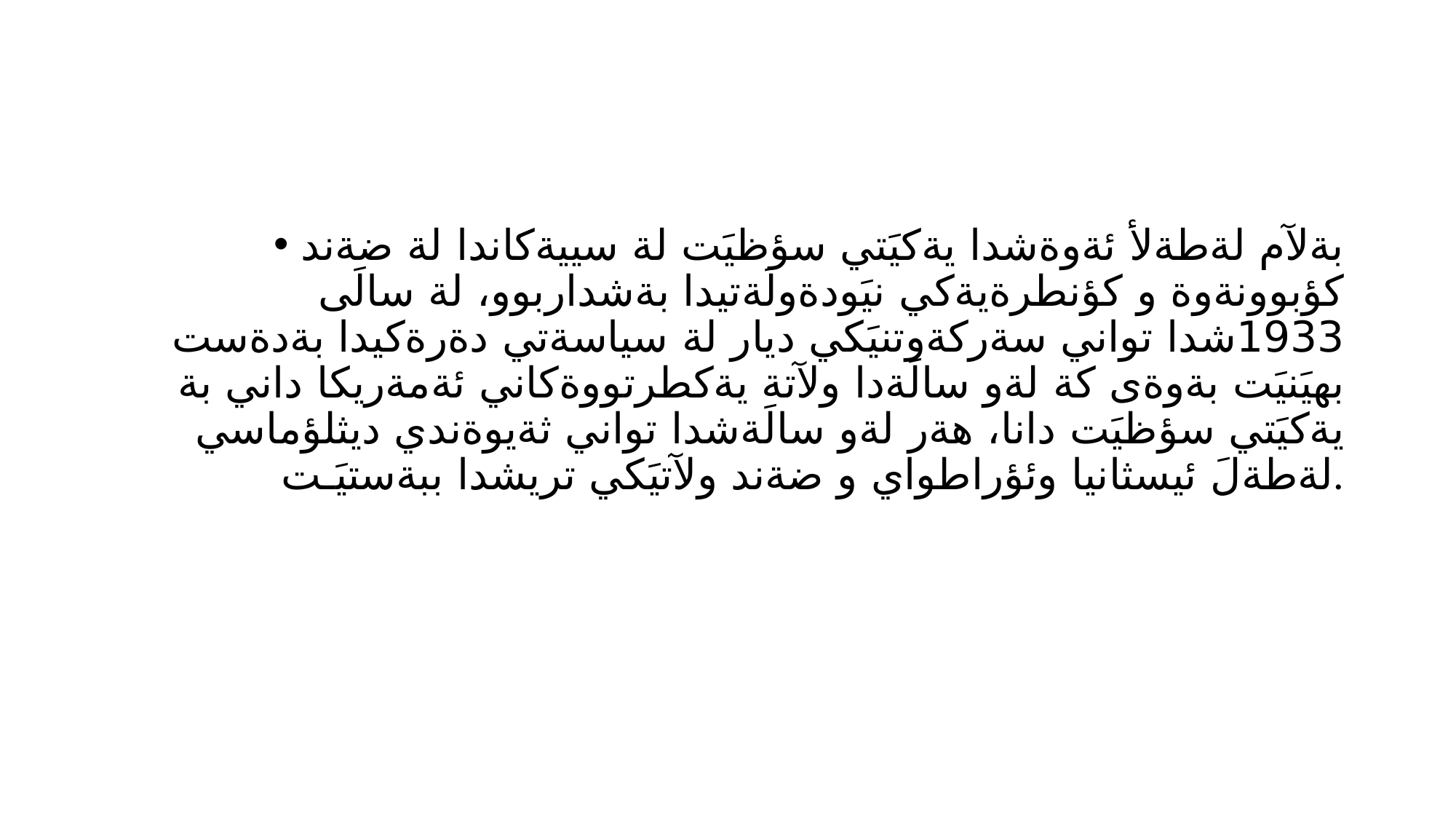

#
بةلآم لةطةلأ ئةوةشدا يةكيَتي سؤظيَت لة سييةكاندا لة ضةند كؤبوونةوة و كؤنطرةيةكي نيَودةولَةتيدا بةشداربوو، لة سالَى 1933شدا تواني سةركةوتنيَكي ديار لة سياسةتي دةرةكيدا بةدةست بهيَنيَت بةوةى كة لةو سالَةدا ولآتة يةكطرتووةكاني ئةمةريكا داني بة يةكيَتي سؤظيَت دانا، هةر لةو سالَةشدا تواني ثةيوةندي ديثلؤماسي لةطةلَ ئيسثانيا وئؤراطواي و ضةند ولآتيَكي تريشدا ببةستيَـت.